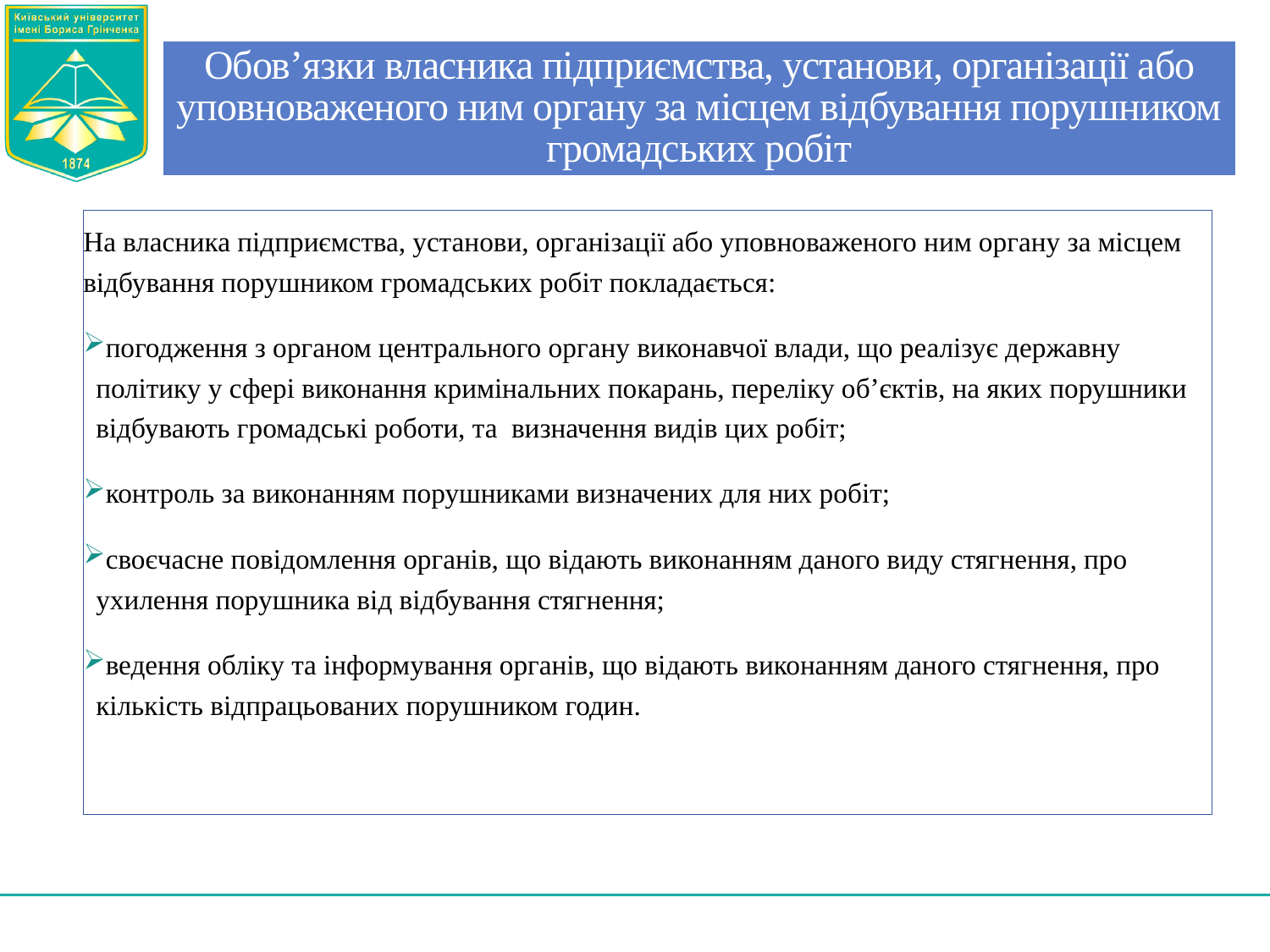

# Обов’язки власника підприємства, установи, організації або уповноваженого ним органу за місцем відбування порушником громадських робіт
На власника підприємства, установи, організації або уповноваженого ним органу за місцем відбування порушником громадських робіт покладається:
погодження з органом центрального органу виконавчої влади, що реалізує державну політику у сфері виконання кримінальних покарань, переліку об’єктів, на яких порушники відбувають громадські роботи, та  визначення видів цих робіт;
контроль за виконанням порушниками визначених для них робіт;
своєчасне повідомлення органів, що відають виконанням даного виду стягнення, про ухилення порушника від відбування стягнення;
ведення обліку та інформування органів, що відають виконанням даного стягнення, про кількість відпрацьованих порушником годин.